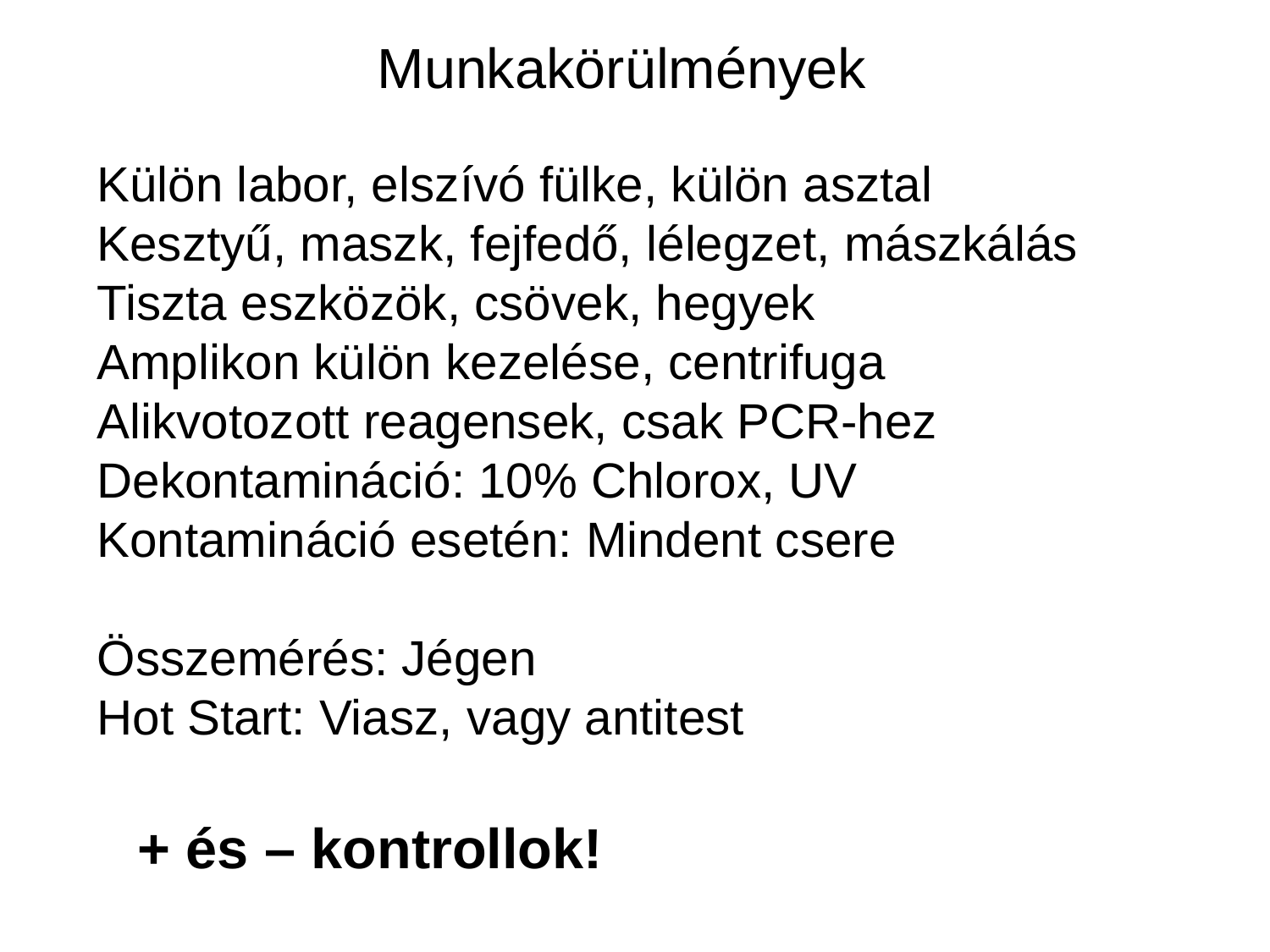

Munkakörülmények
Külön labor, elszívó fülke, külön asztal
Kesztyű, maszk, fejfedő, lélegzet, mászkálás
Tiszta eszközök, csövek, hegyek
Amplikon külön kezelése, centrifuga
Alikvotozott reagensek, csak PCR-hez
Dekontamináció: 10% Chlorox, UV
Kontamináció esetén: Mindent csere

Összemérés: Jégen
Hot Start: Viasz, vagy antitest
+ és – kontrollok!